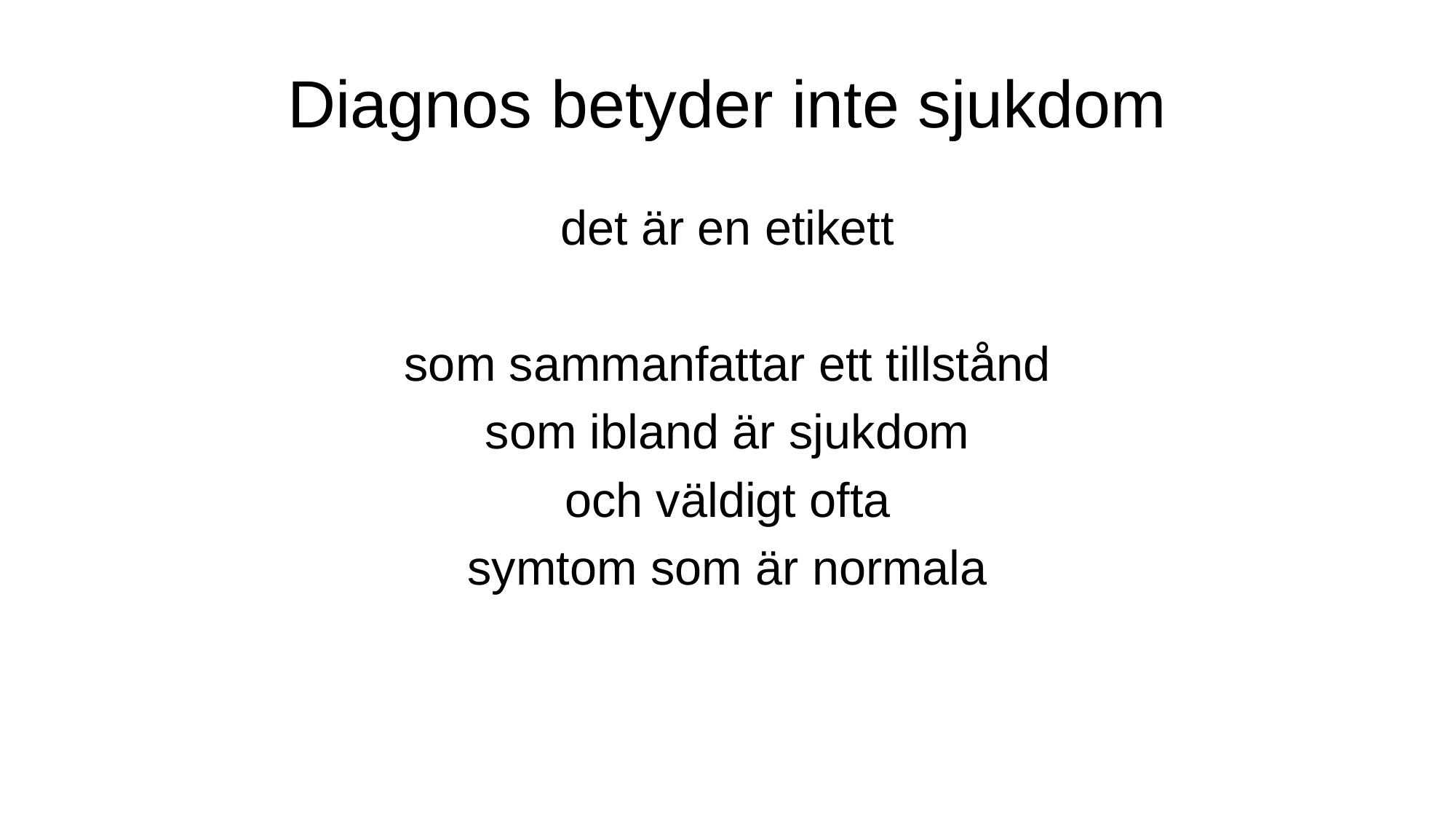

# Diagnos betyder inte sjukdom
det är en etikett

som sammanfattar ett tillstånd
som ibland är sjukdom
och väldigt ofta
symtom som är normala